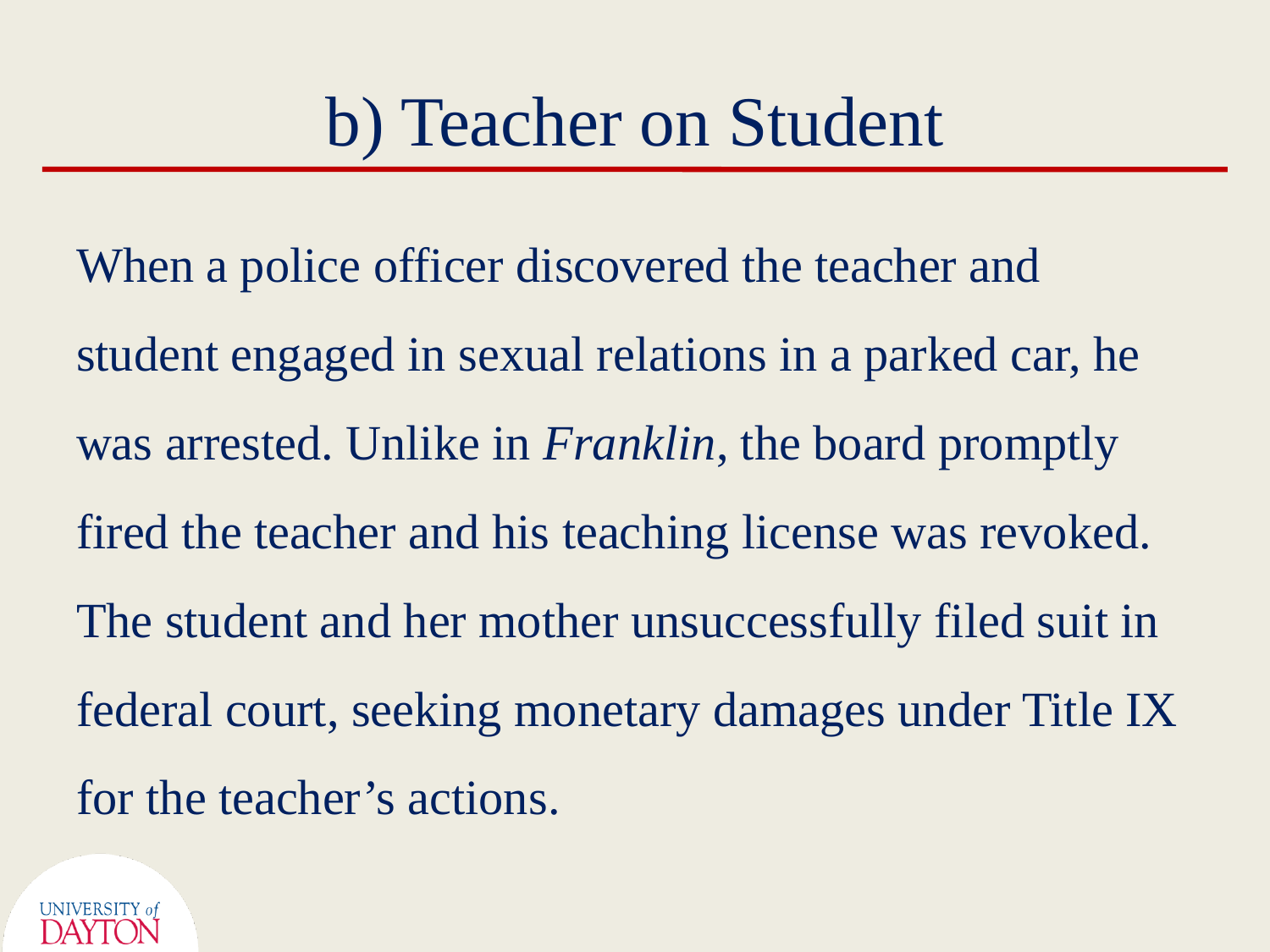

# b) Teacher on Student
When a police officer discovered the teacher and student engaged in sexual relations in a parked car, he was arrested. Unlike in Franklin, the board promptly fired the teacher and his teaching license was revoked. The student and her mother unsuccessfully filed suit in federal court, seeking monetary damages under Title IX for the teacher’s actions.